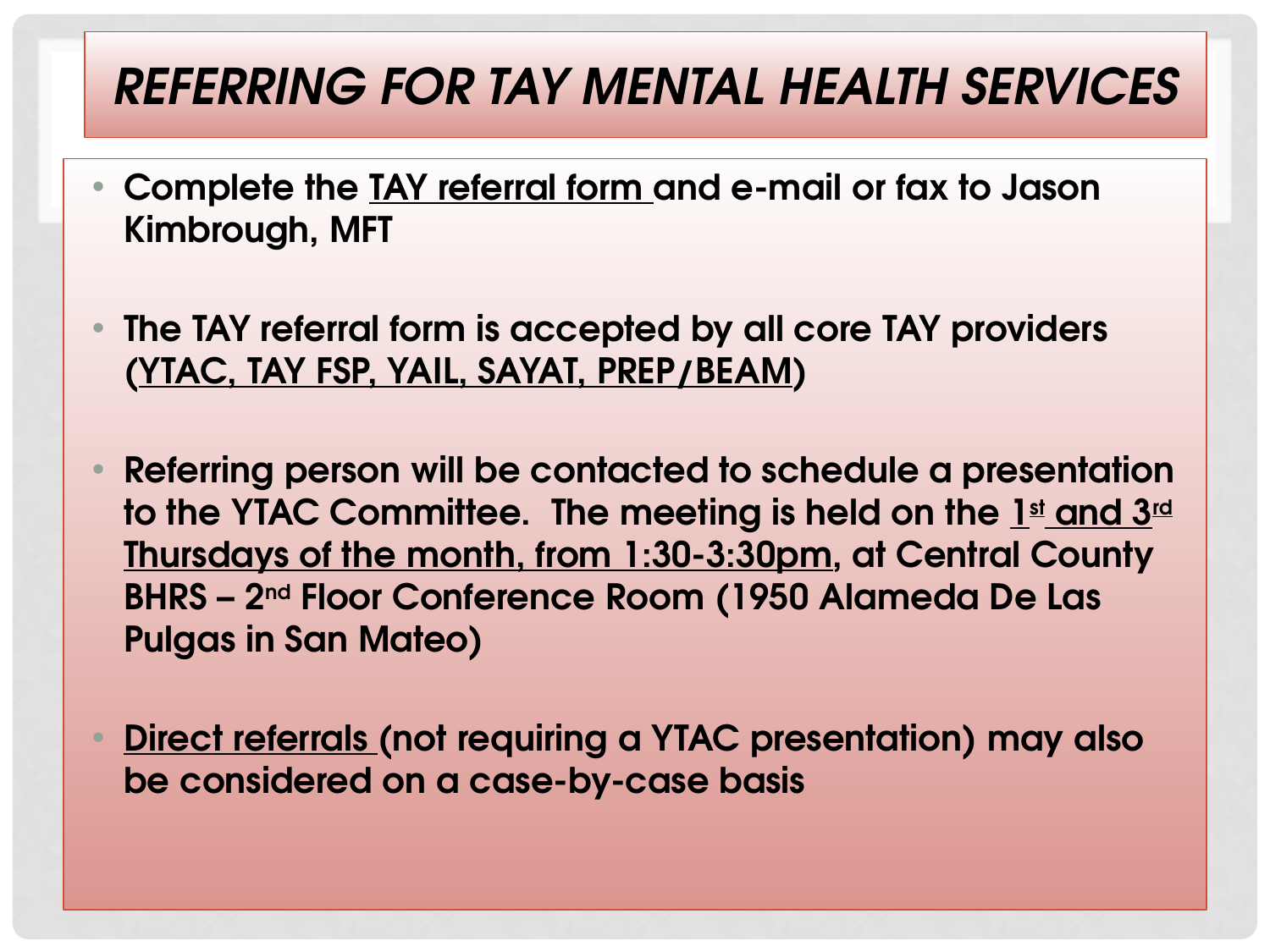

# Referring for TAY Mental Health Services
Complete the TAY referral form and e-mail or fax to Jason Kimbrough, MFT

The TAY referral form is accepted by all core TAY providers (YTAC, TAY FSP, YAIL, SAYAT, PREP/BEAM)

Referring person will be contacted to schedule a presentation to the YTAC Committee.  The meeting is held on the 1st and 3rd Thursdays of the month, from 1:30-3:30pm, at Central County BHRS – 2nd Floor Conference Room (1950 Alameda De Las Pulgas in San Mateo)

Direct referrals (not requiring a YTAC presentation) may also be considered on a case-by-case basis